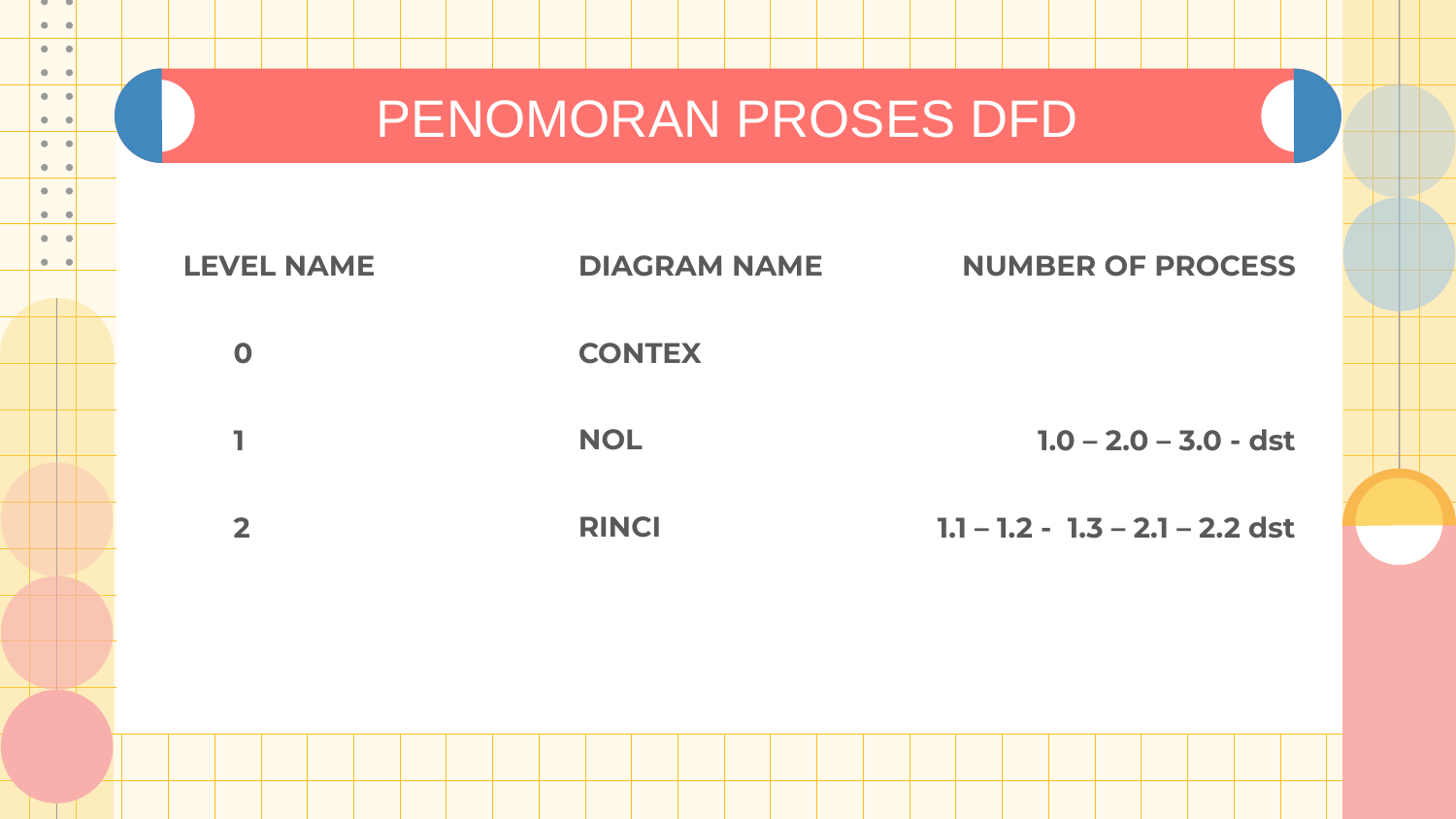

# PENOMORAN PROSES DFD
LEVEL NAME
DIAGRAM NAME
NUMBER OF PROCESS
	0
CONTEX
	1
NOL
1.0 – 2.0 – 3.0 - dst
	2
RINCI
1.1 – 1.2 -  1.3 – 2.1 – 2.2 dst